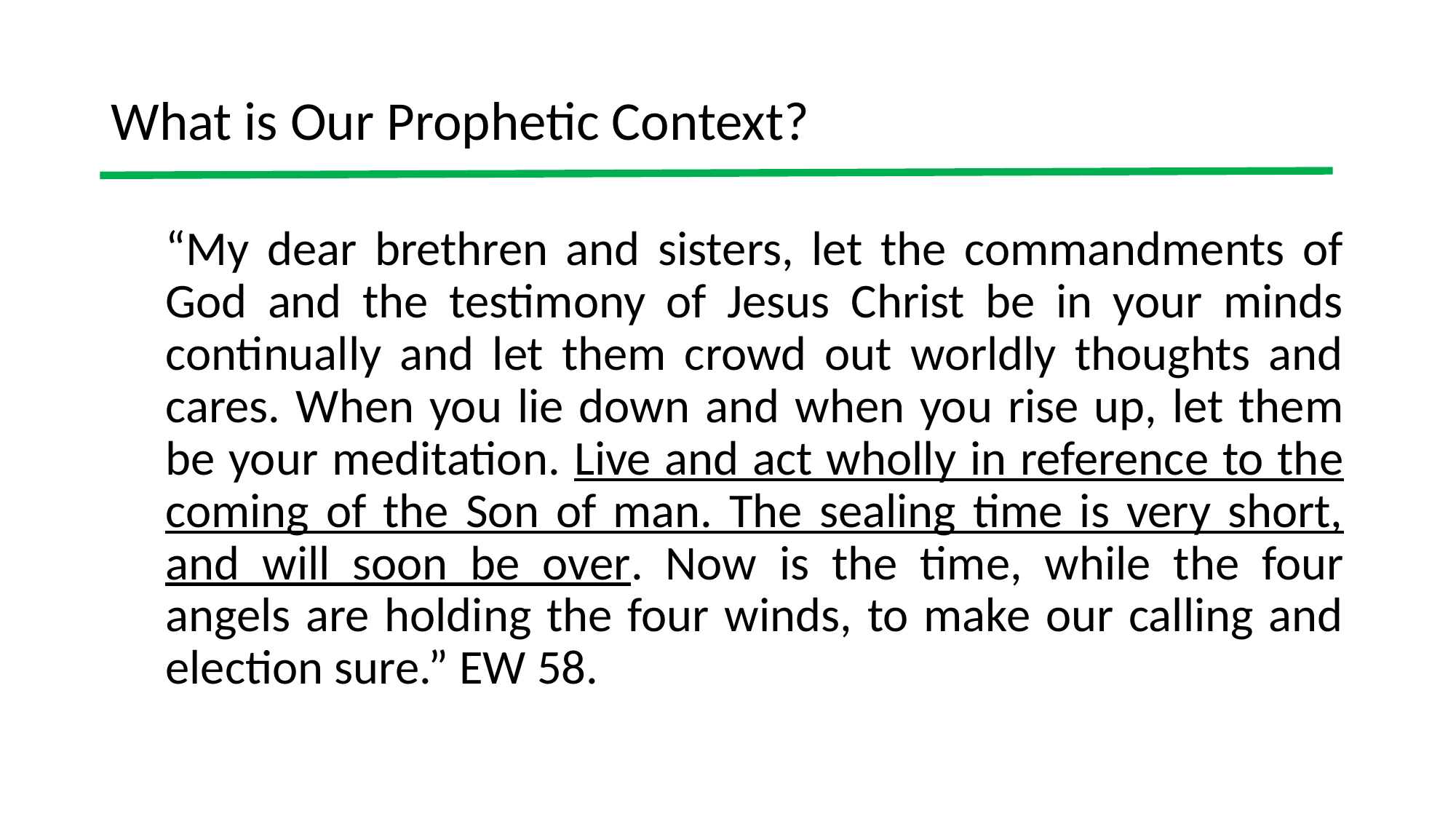

# What is Our Prophetic Context?
“My dear brethren and sisters, let the commandments of God and the testimony of Jesus Christ be in your minds continually and let them crowd out worldly thoughts and cares. When you lie down and when you rise up, let them be your meditation. Live and act wholly in reference to the coming of the Son of man. The sealing time is very short, and will soon be over. Now is the time, while the four angels are holding the four winds, to make our calling and election sure.” EW 58.